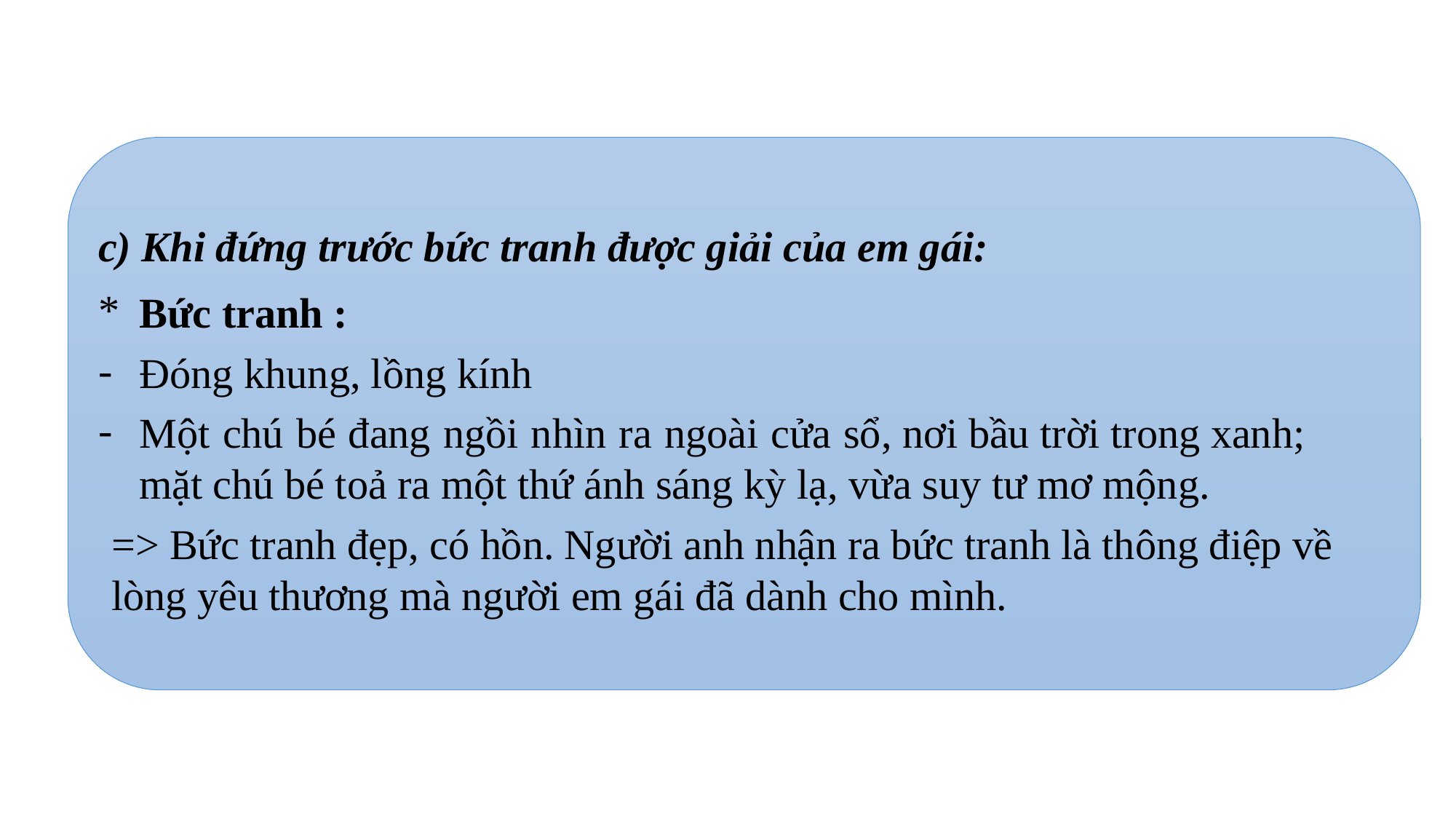

c) Khi đứng trư­ớc bức tranh đư­ợc giải của em gái:
Bức tranh :
Đóng khung, lồng kính
Một chú bé đang ngồi nhìn ra ngoài cửa sổ, nơi bầu trời trong xanh; mặt chú bé toả ra một thứ ánh sáng kỳ lạ, vừa suy tư mơ mộng.
=> Bức tranh đẹp, có hồn. Người anh nhận ra bức tranh là thông điệp về lòng yêu thương mà người em gái đã dành cho mình.